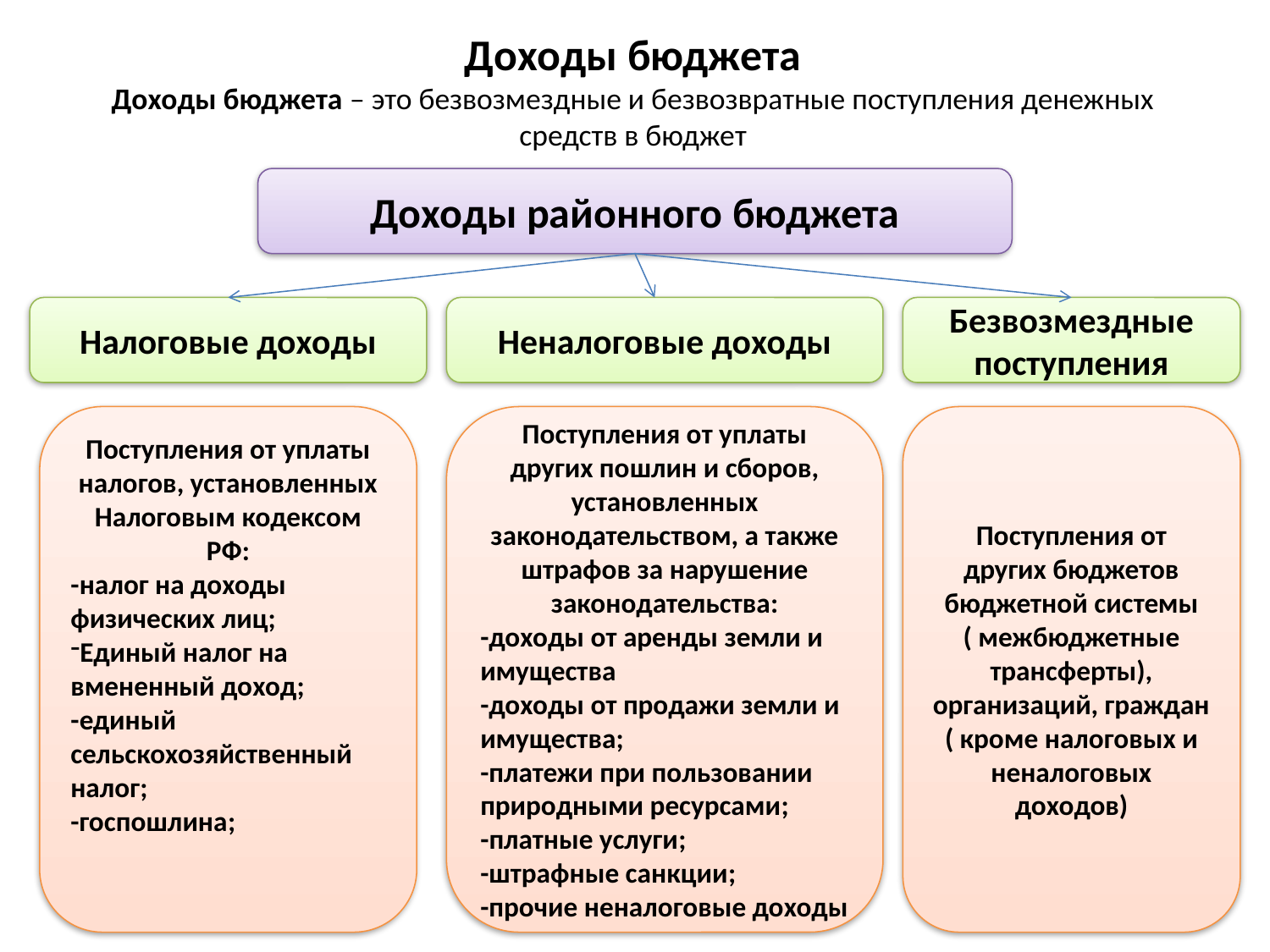

# Доходы бюджета Доходы бюджета – это безвозмездные и безвозвратные поступления денежных средств в бюджет

Доходы районного бюджета
Налоговые доходы
Неналоговые доходы
Безвозмездные поступления
Поступления от уплаты налогов, установленных Налоговым кодексом РФ:
-налог на доходы физических лиц;
Единый налог на вмененный доход;
-единый сельскохозяйственный налог;
-госпошлина;

Поступления от уплаты других пошлин и сборов, установленных законодательством, а также штрафов за нарушение законодательства:
-доходы от аренды земли и имущества
-доходы от продажи земли и имущества;
-платежи при пользовании    природными ресурсами;
-платные услуги;
-штрафные санкции;
-прочие неналоговые доходы
Поступления от других бюджетов бюджетной системы ( межбюджетные трансферты), организаций, граждан ( кроме налоговых и неналоговых доходов)